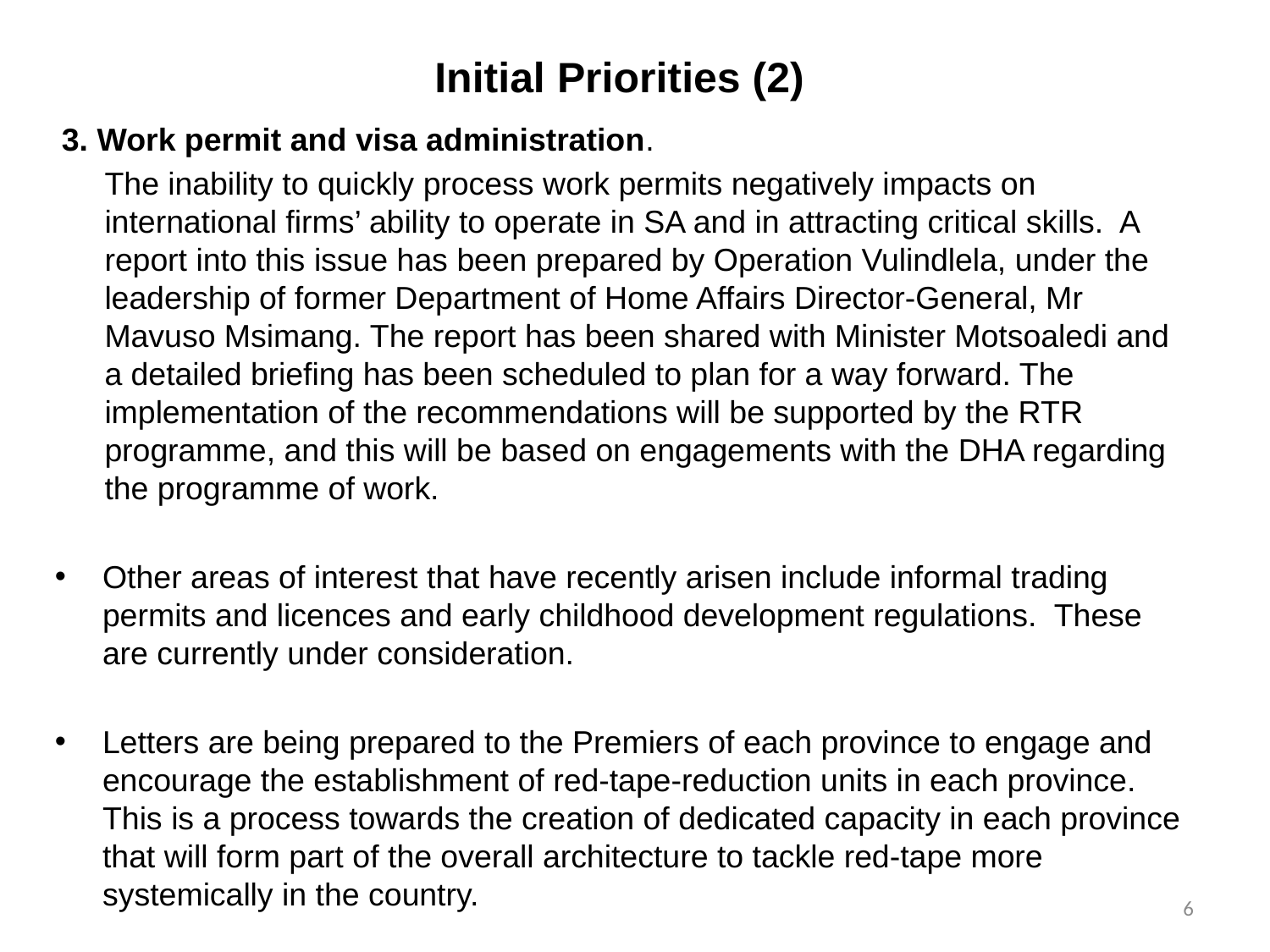

# Initial Priorities (2)
 3. Work permit and visa administration.
	The inability to quickly process work permits negatively impacts on international firms’ ability to operate in SA and in attracting critical skills.  A report into this issue has been prepared by Operation Vulindlela, under the leadership of former Department of Home Affairs Director-General, Mr Mavuso Msimang. The report has been shared with Minister Motsoaledi and a detailed briefing has been scheduled to plan for a way forward. The implementation of the recommendations will be supported by the RTR programme, and this will be based on engagements with the DHA regarding the programme of work.

Other areas of interest that have recently arisen include informal trading permits and licences and early childhood development regulations.  These are currently under consideration.

Letters are being prepared to the Premiers of each province to engage and encourage the establishment of red-tape-reduction units in each province.   This is a process towards the creation of dedicated capacity in each province that will form part of the overall architecture to tackle red-tape more systemically in the country.

6